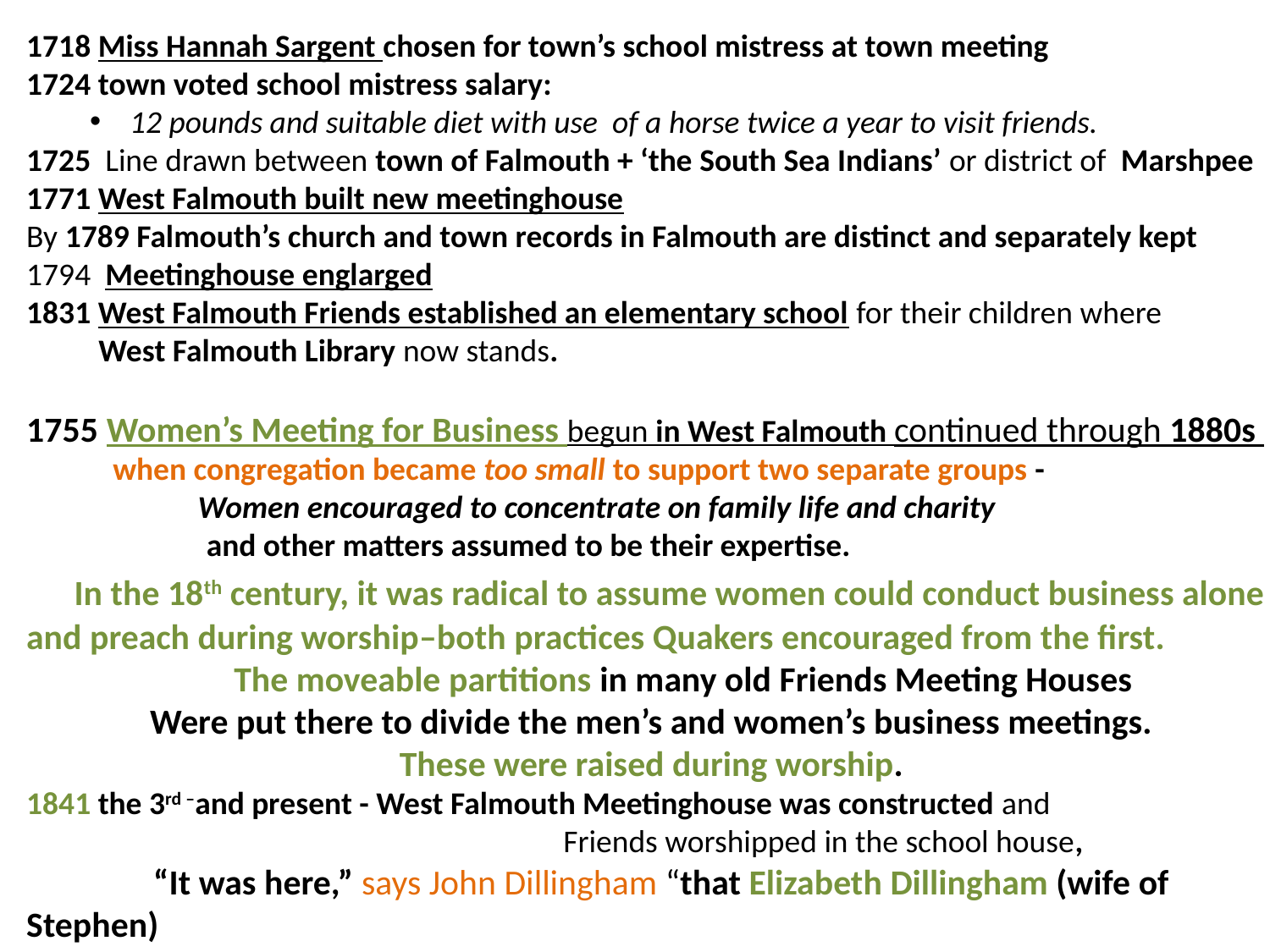

1718 Miss Hannah Sargent chosen for town’s school mistress at town meeting
1724 town voted school mistress salary:
12 pounds and suitable diet with use  of a horse twice a year to visit friends.
1725  Line drawn between town of Falmouth + ‘the South Sea Indians’ or district of  Marshpee
1771 West Falmouth built new meetinghouse
By 1789 Falmouth’s church and town records in Falmouth are distinct and separately kept
1794  Meetinghouse englarged
1831 West Falmouth Friends established an elementary school for their children where
          West Falmouth Library now stands.

1755 Women’s Meeting for Business begun in West Falmouth continued through 1880s
            when congregation became too small to support two separate groups -
               Women encouraged to concentrate on family life and charity
                         and other matters assumed to be their expertise.
     In the 18th century, it was radical to assume women could conduct business alone and preach during worship–both practices Quakers encouraged from the first.
The moveable partitions in many old Friends Meeting Houses
Were put there to divide the men’s and women’s business meetings.
These were raised during worship.
1841 the 3rd –and present - West Falmouth Meetinghouse was constructed and
				    Friends worshipped in the school house,
	“It was here,” says John Dillingham “that Elizabeth Dillingham (wife of Stephen)
		 and Elizabeth Gifford (wife of William) first appeared as preachers